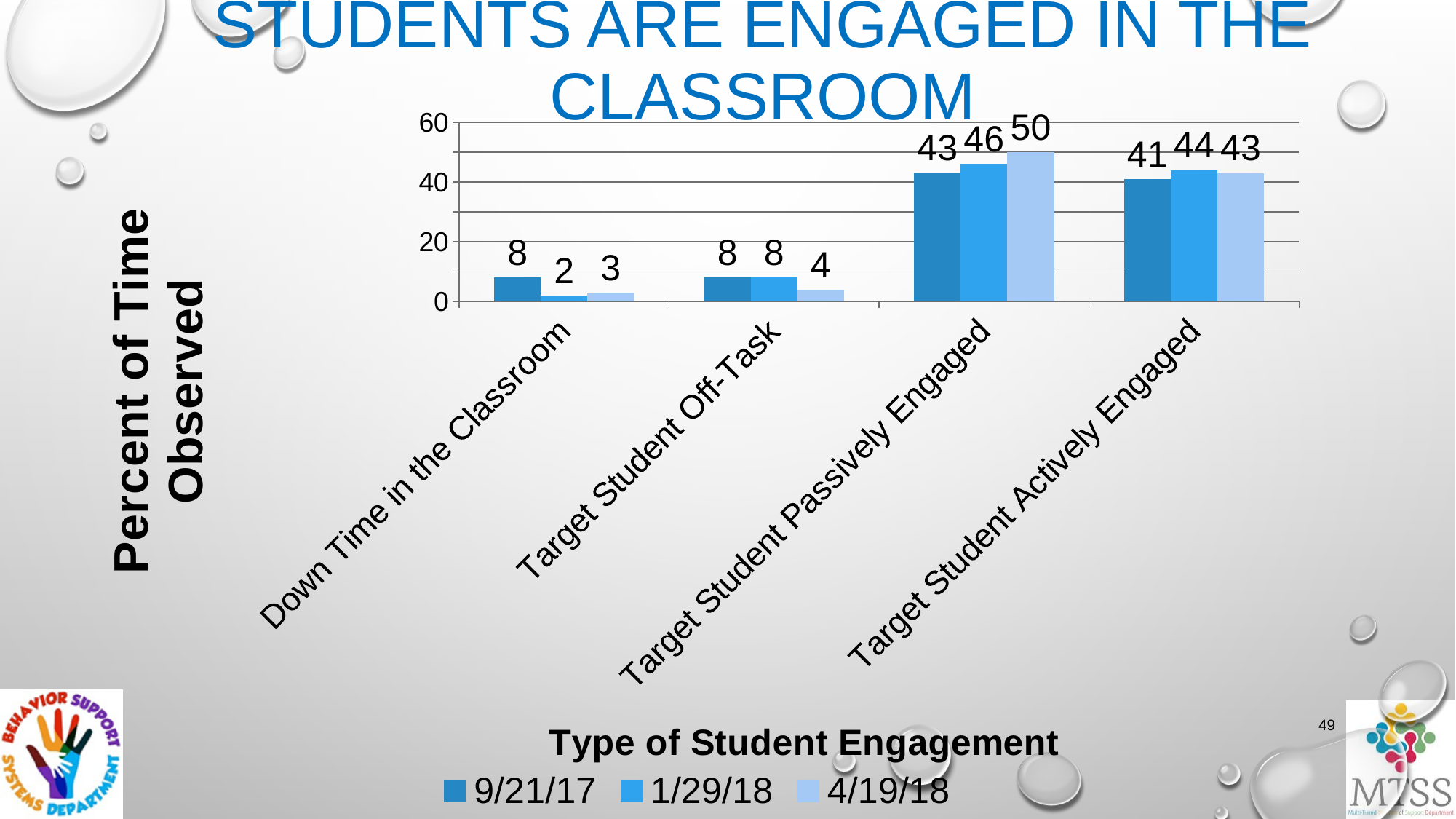

Students are engaged in the classroom

### Chart

| Category | 9/21/17 | 1/29/18 | 4/19/18 |
|---|---|---|---|
| Down Time in the Classroom | 8.0 | 2.0 | 3.0 |
| Target Student Off-Task | 8.0 | 8.0 | 4.0 |
| Target Student Passively Engaged | 43.0 | 46.0 | 50.0 |
| Target Student Actively Engaged | 41.0 | 44.0 | 43.0 |
49